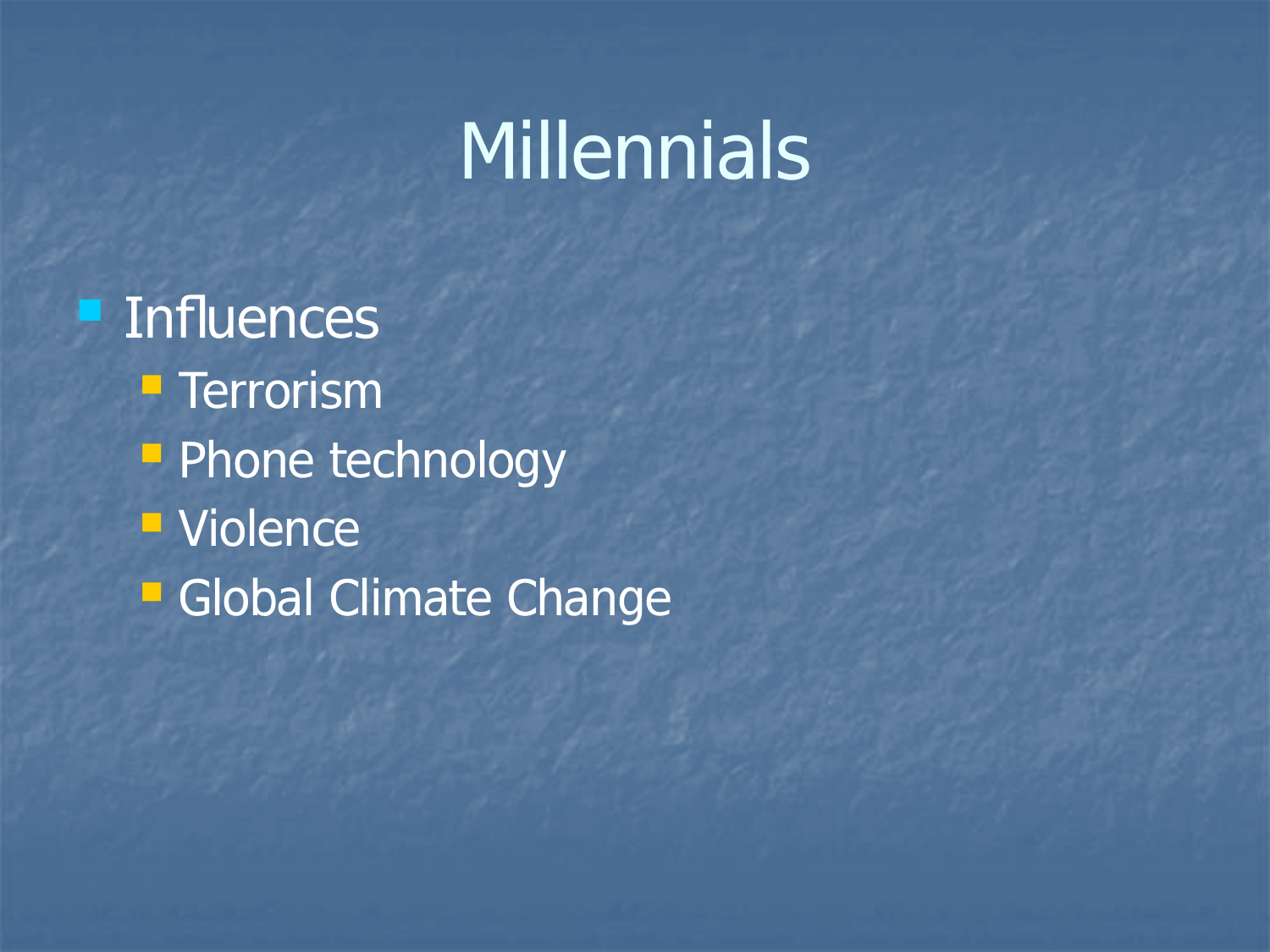

# Millennials
Influences
Terrorism
Phone technology
Violence
Global Climate Change